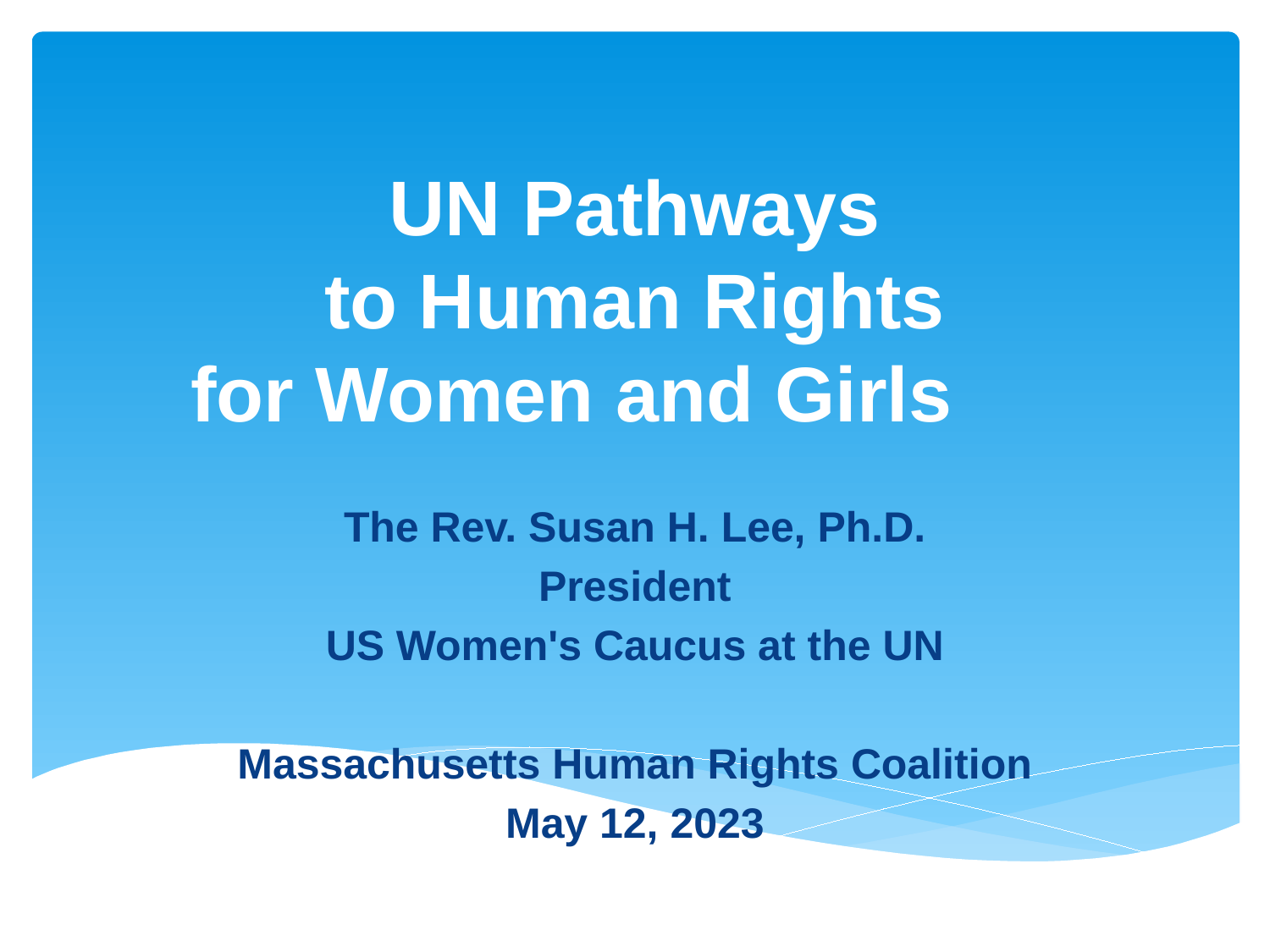

# UN Pathways to Human Rights for Women and Girls
The Rev. Susan H. Lee, Ph.D.
President
US Women's Caucus at the UN

Massachusetts Human Rights Coalition
May 12, 2023